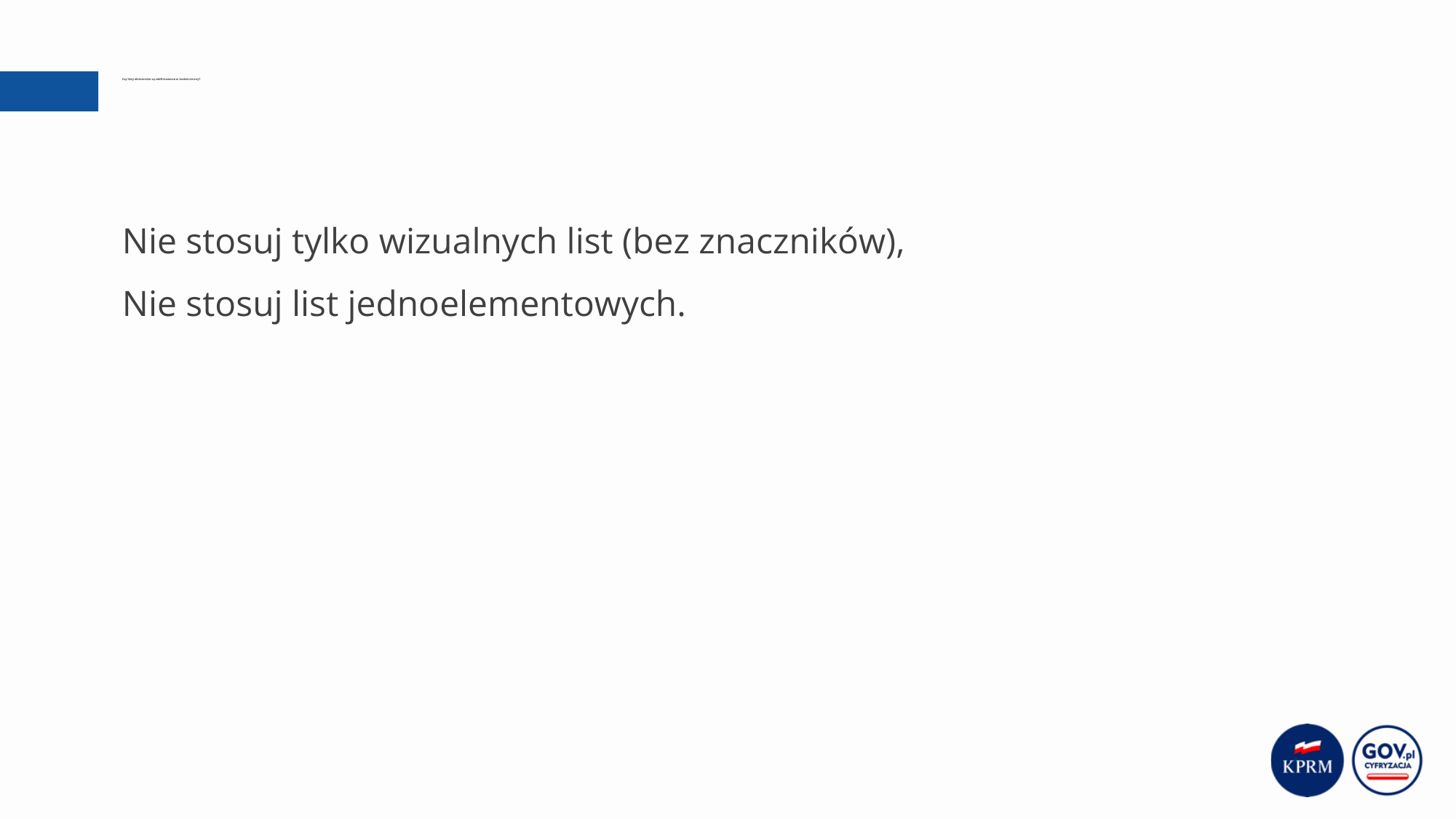

# Czy listy elementów są zdefiniowane w kodzie strony?
Nie stosuj tylko wizualnych list (bez znaczników),
Nie stosuj list jednoelementowych.